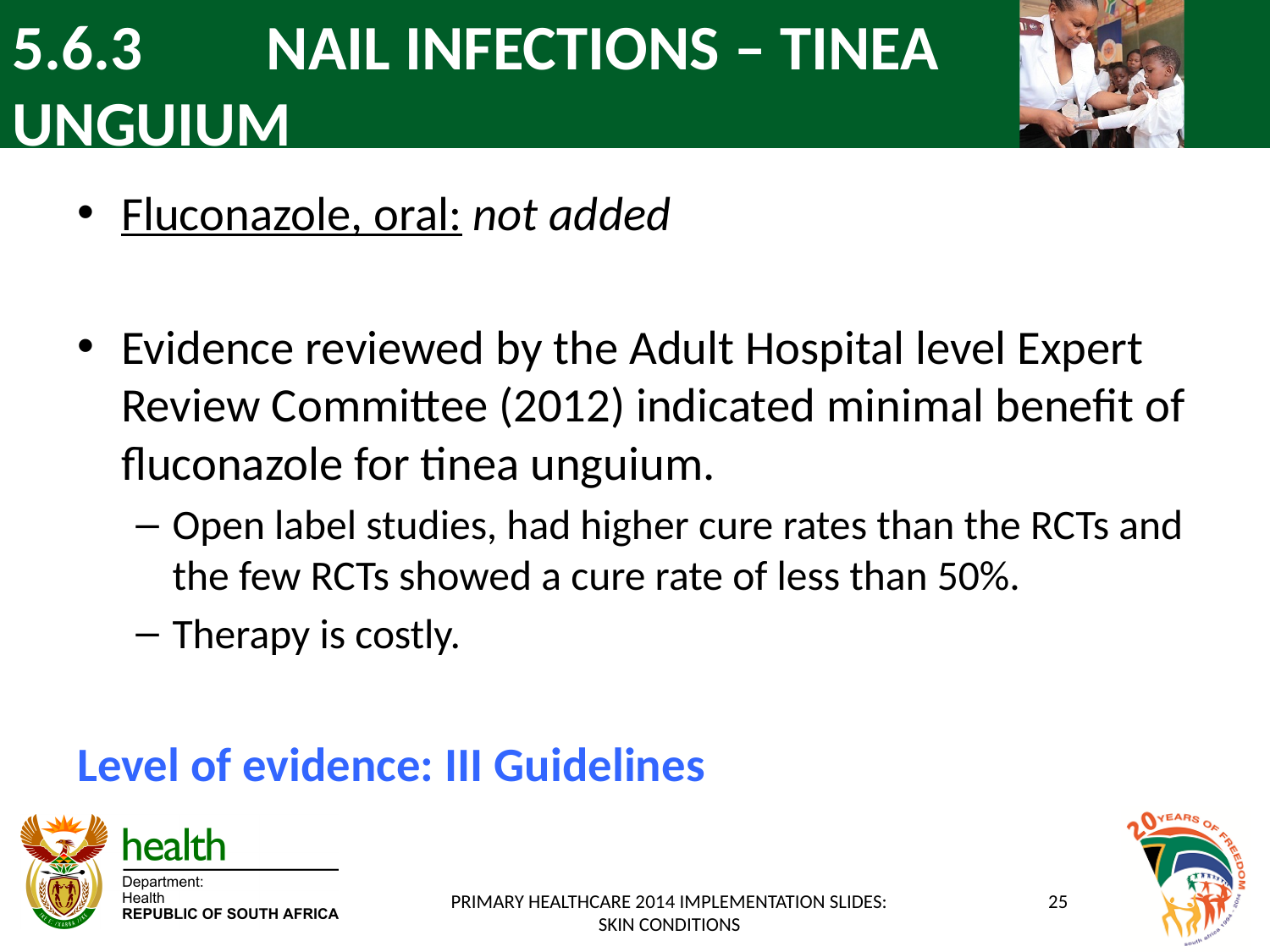

# 5.6.3 	NAIL INFECTIONS – TINEA UNGUIUM
Fluconazole, oral: not added

Evidence reviewed by the Adult Hospital level Expert Review Committee (2012) indicated minimal benefit of fluconazole for tinea unguium.
Open label studies, had higher cure rates than the RCTs and the few RCTs showed a cure rate of less than 50%.
Therapy is costly.

Level of evidence: III Guidelines

PRIMARY HEALTHCARE 2014 IMPLEMENTATION SLIDES: SKIN CONDITIONS
25